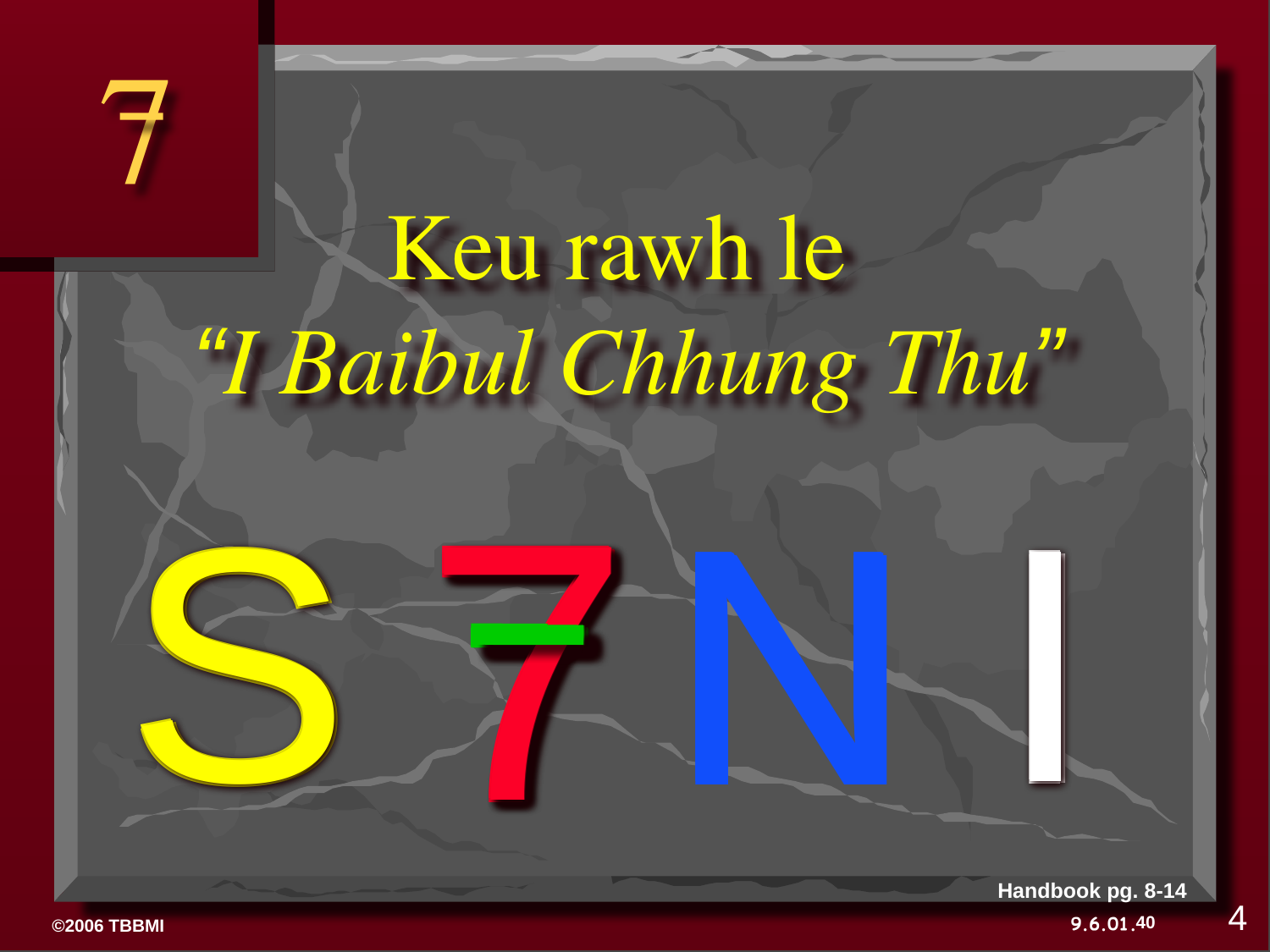

7

Keu rawh le
“I Baibul Chhung Thu”
7

S
I
N
7

7

S
I
N
7

7

S
I
N
7

S
I
N
7

7

Handbook pg. 8-14
4
40